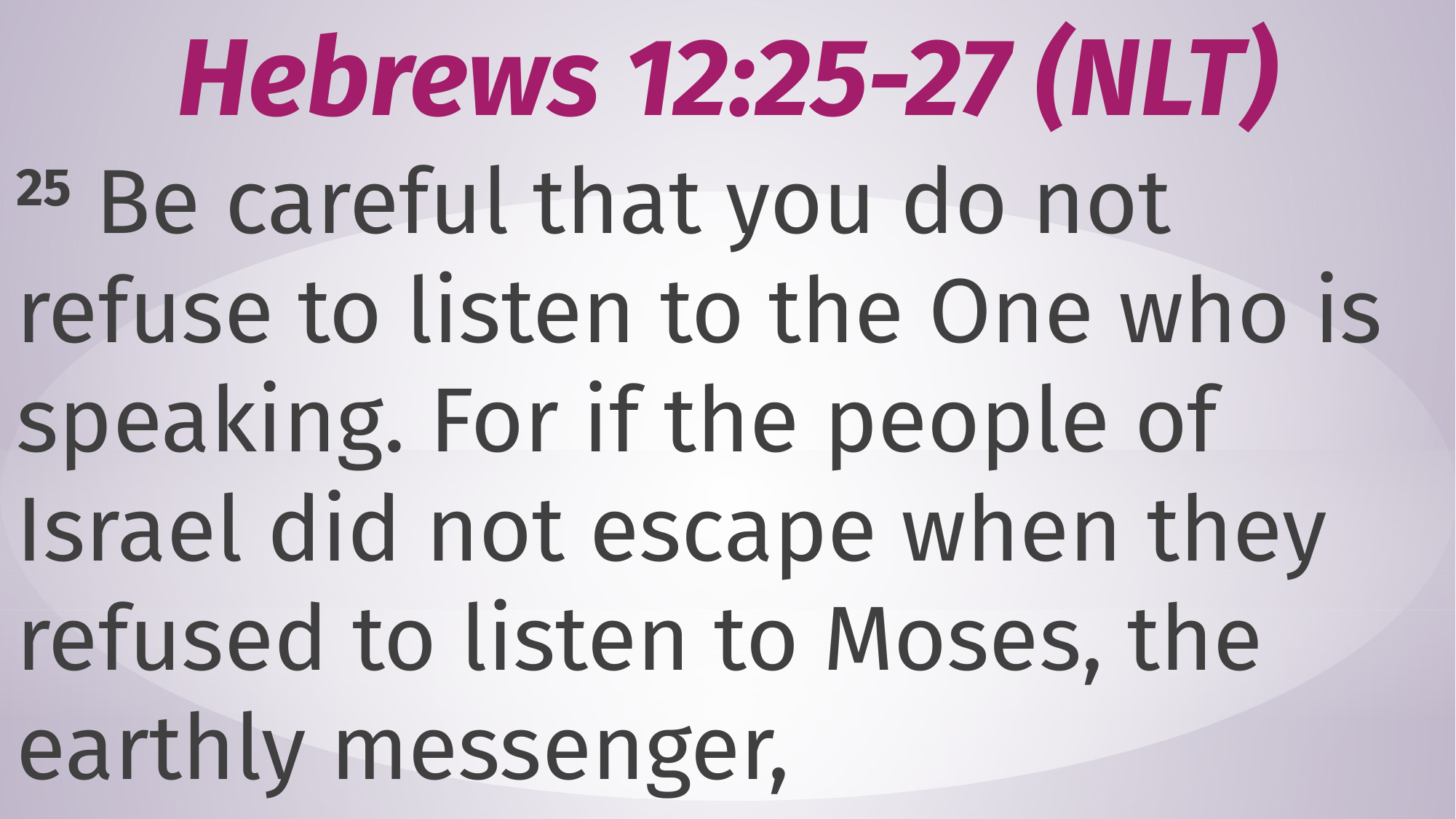

# Hebrews 12:25-27 (NLT)
25 Be careful that you do not refuse to listen to the One who is speaking. For if the people of Israel did not escape when they refused to listen to Moses, the earthly messenger,